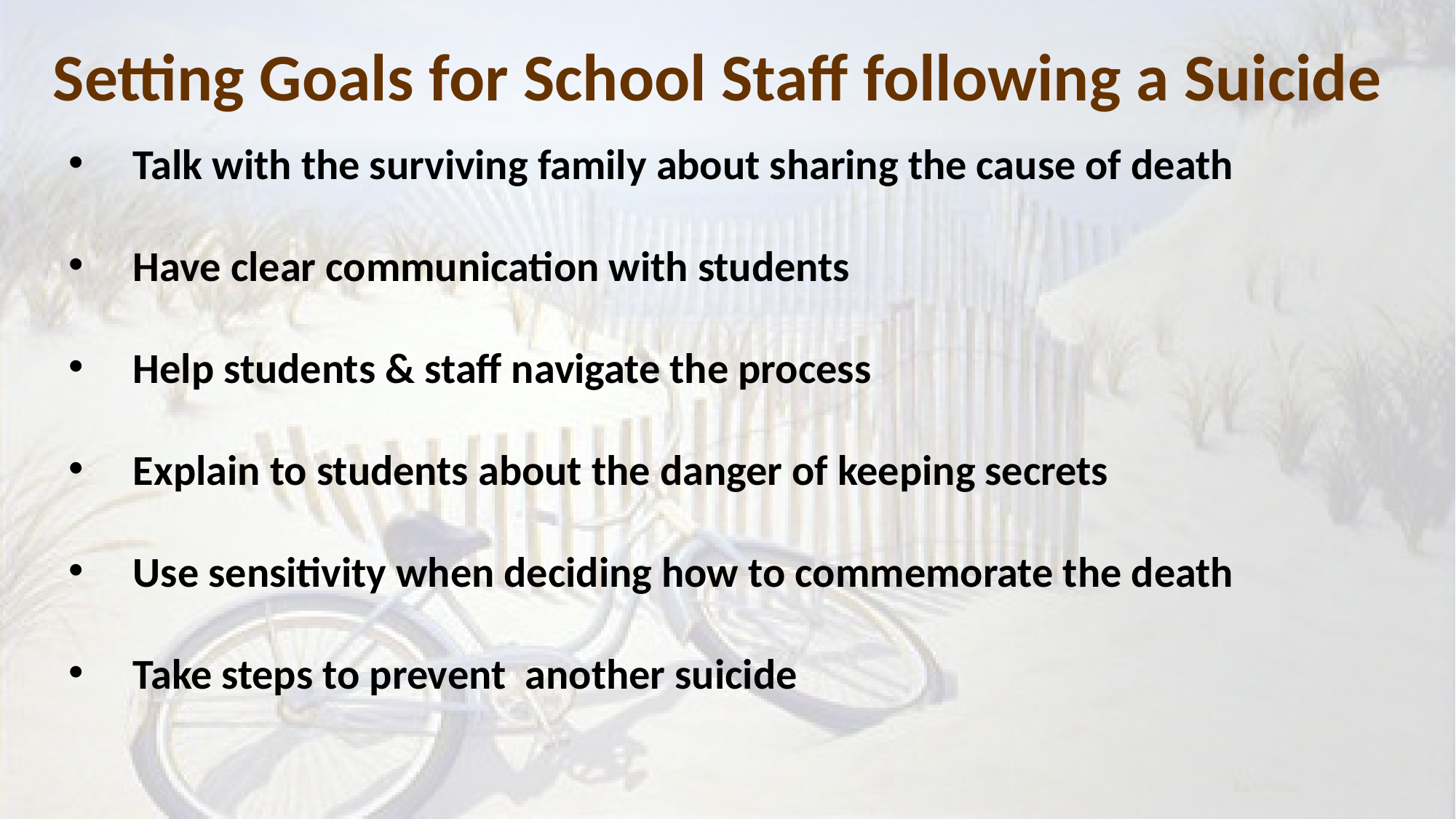

# Setting Goals for School Staff following a Suicide
 Talk with the surviving family about sharing the cause of death

 Have clear communication with students

 Help students & staff navigate the process

 Explain to students about the danger of keeping secrets

 Use sensitivity when deciding how to commemorate the death

 Take steps to prevent  another suicide